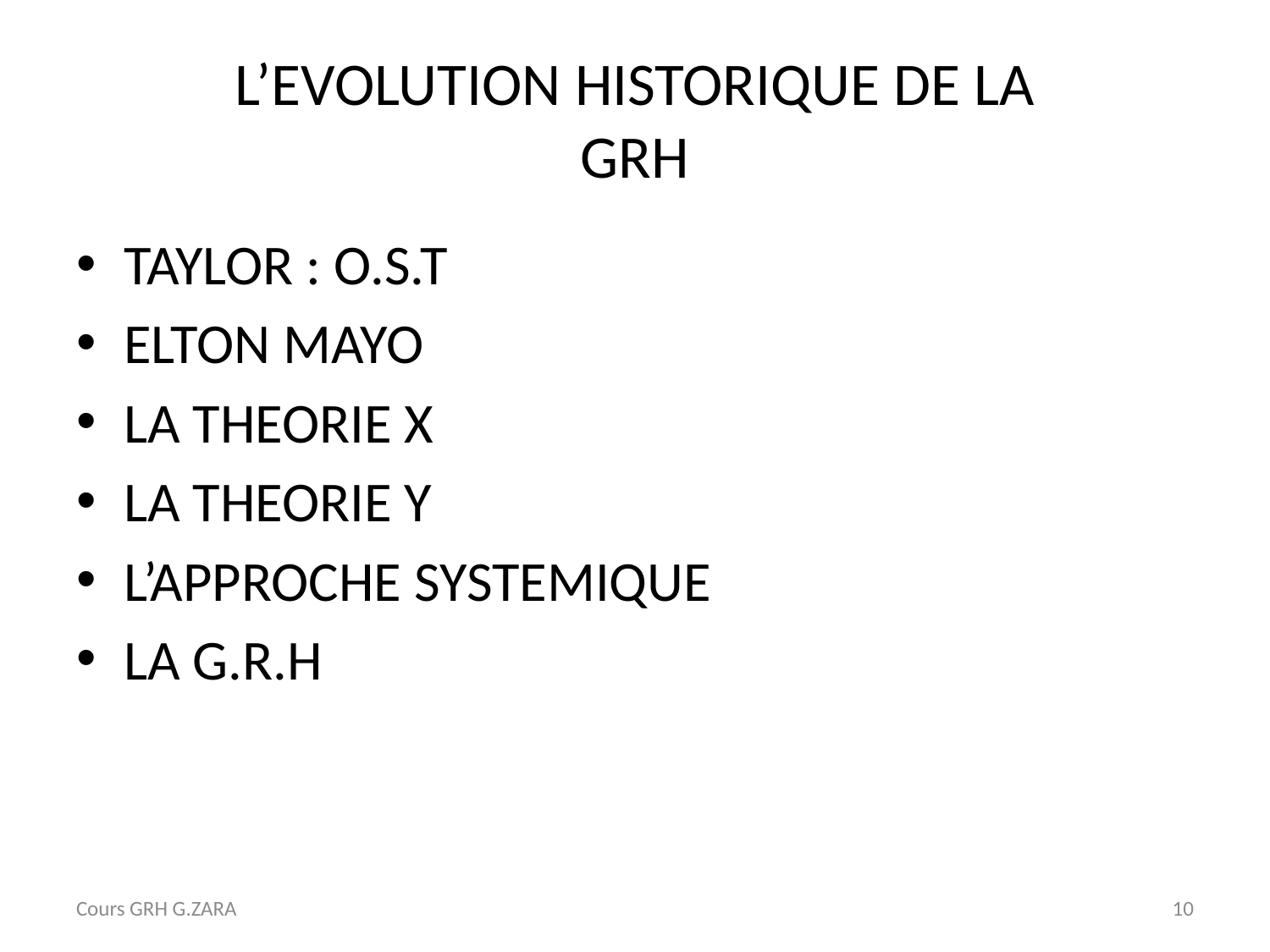

# L’EVOLUTION HISTORIQUE DE LA GRH
TAYLOR : O.S.T
ELTON MAYO
LA THEORIE X
LA THEORIE Y
L’APPROCHE SYSTEMIQUE
LA G.R.H
Cours GRH G.ZARA
10